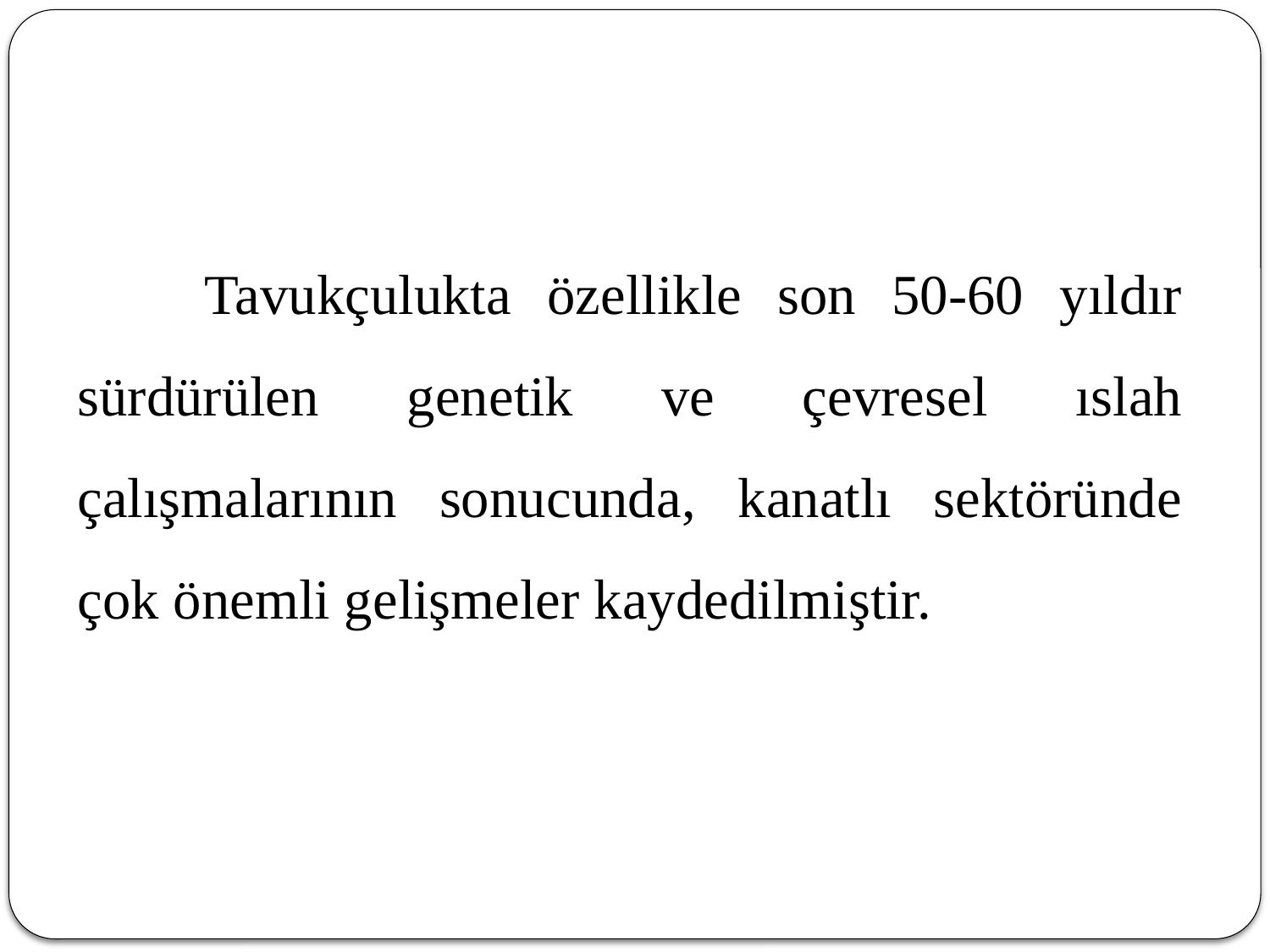

Tavukçulukta özellikle son 50-60 yıldır sürdürülen genetik ve çevresel ıslah çalışmalarının sonucunda, kanatlı sektöründe çok önemli gelişmeler kaydedilmiştir.